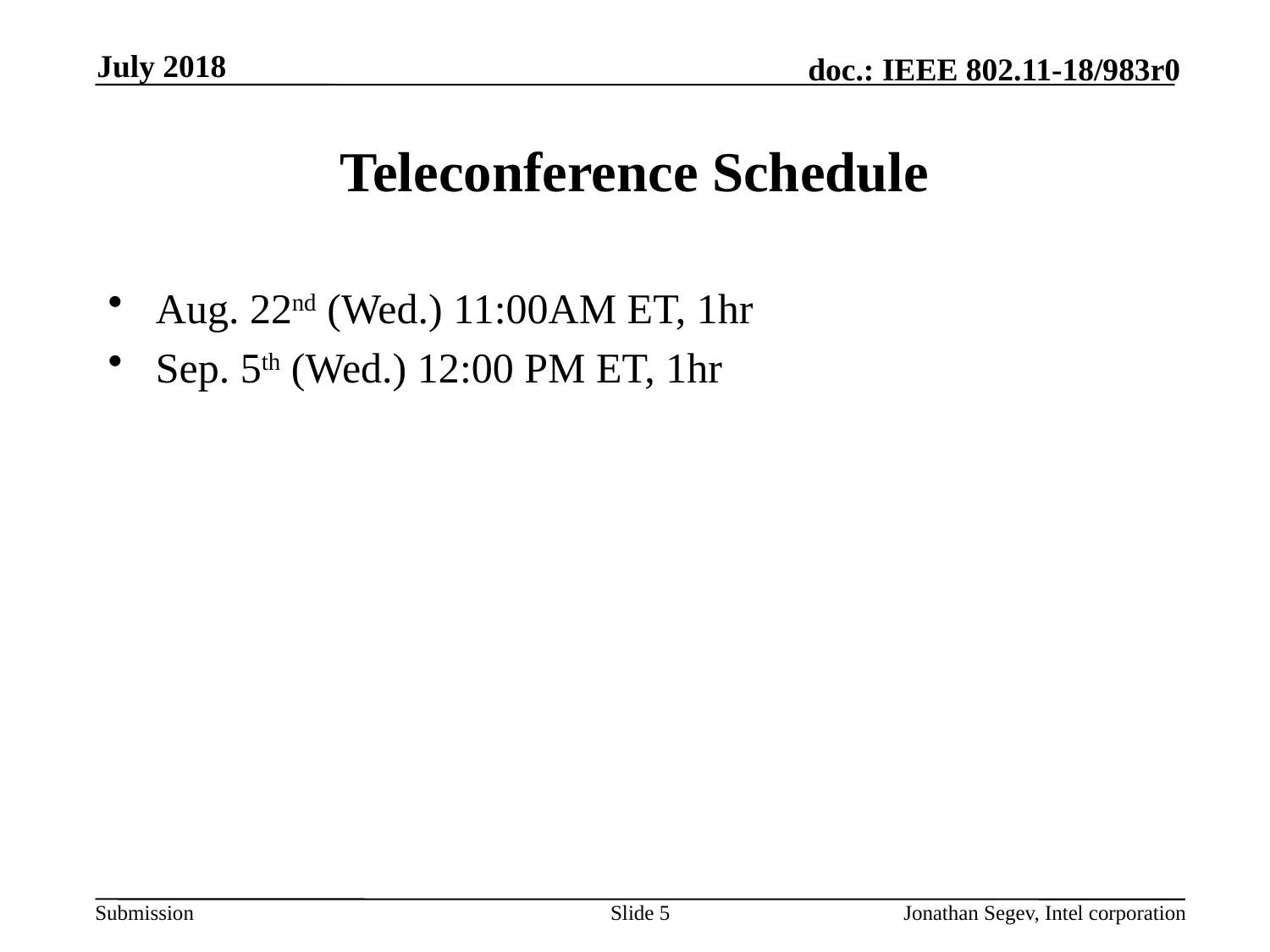

July 2018
# Teleconference Schedule
Aug. 22nd (Wed.) 11:00AM ET, 1hr
Sep. 5th (Wed.) 12:00 PM ET, 1hr
Slide 5
Jonathan Segev, Intel corporation